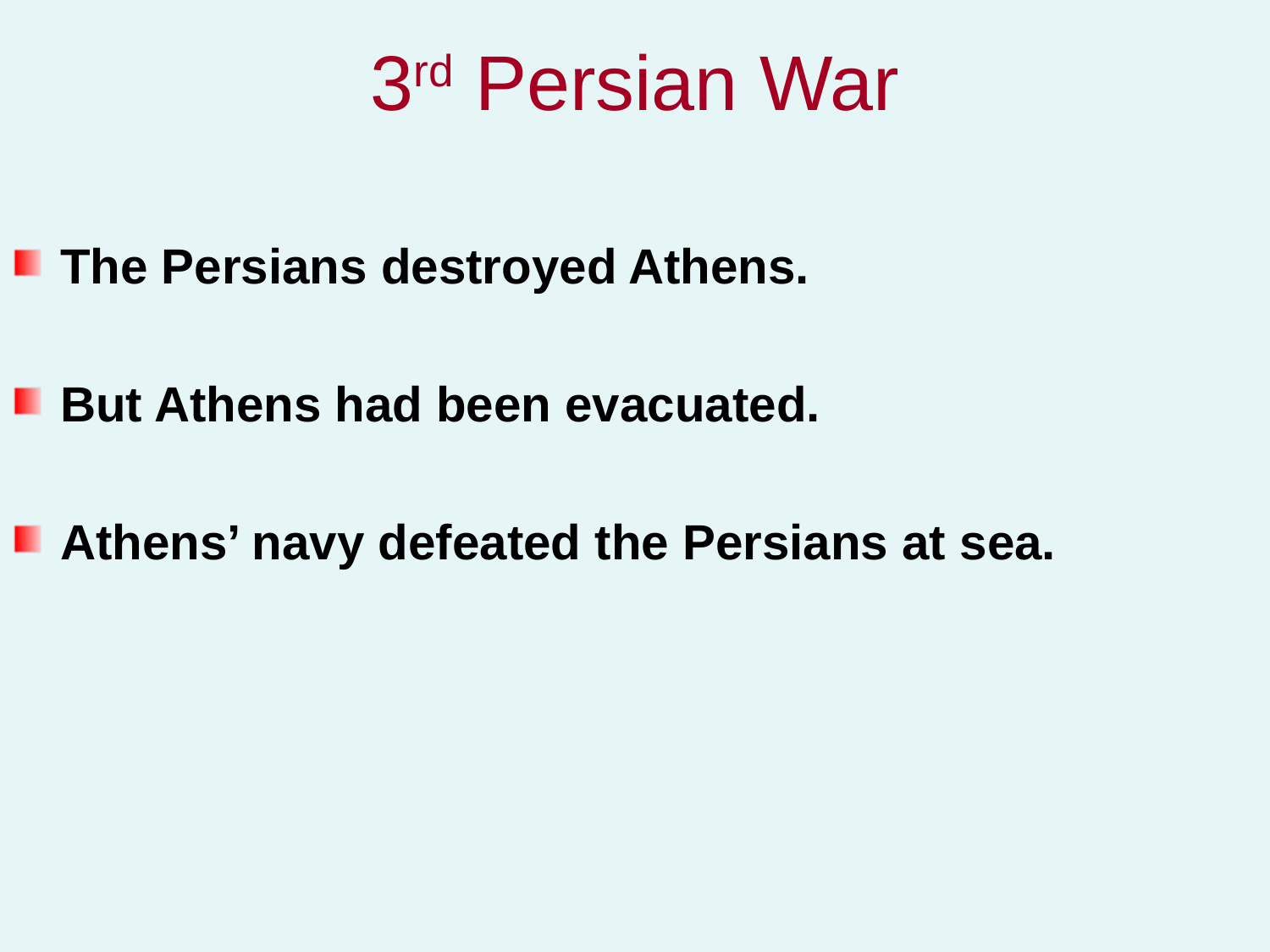

# 3rd Persian War

The Persians destroyed Athens.

But Athens had been evacuated.

Athens’ navy defeated the Persians at sea.